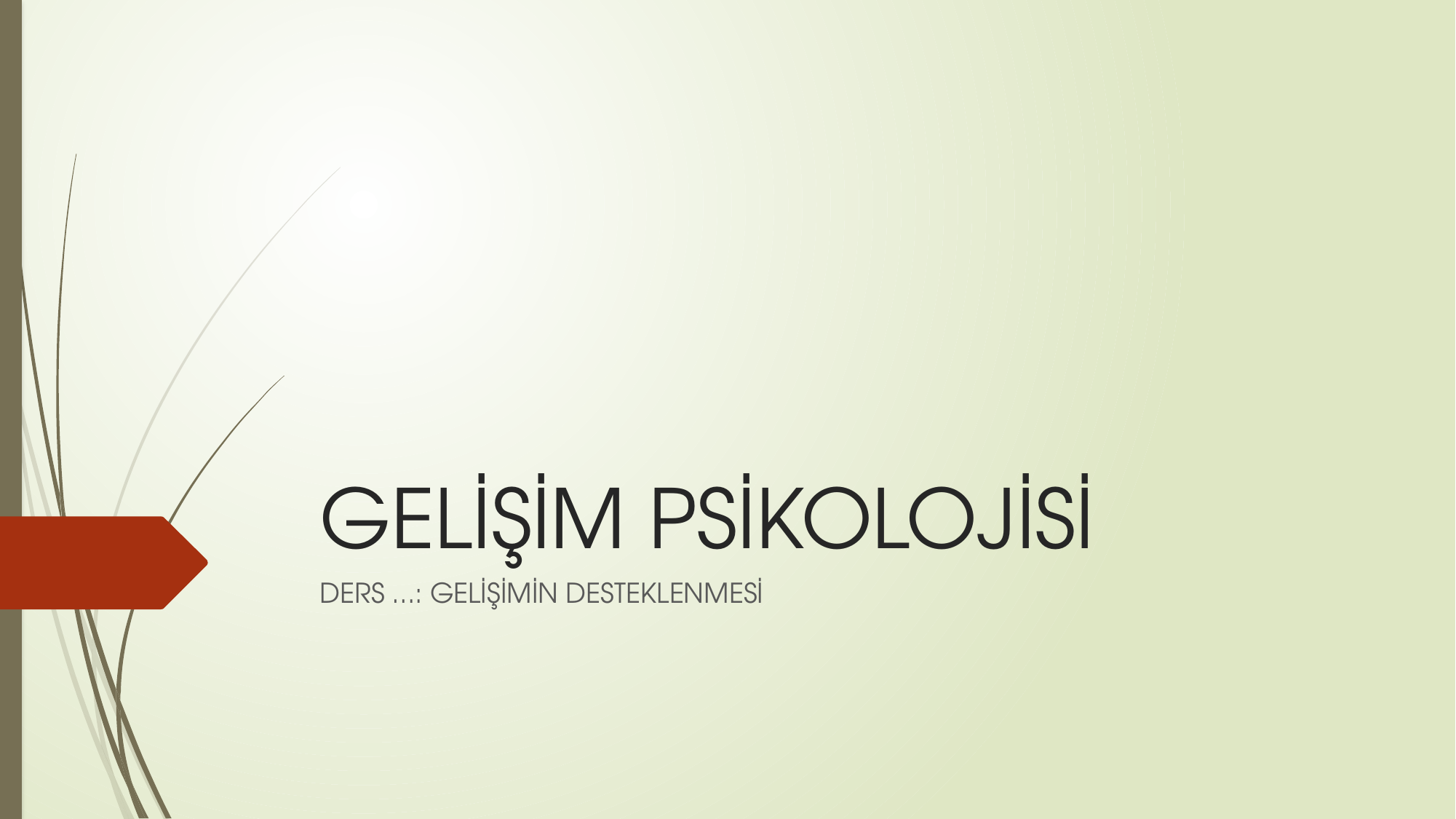

# GELİŞİM PSİKOLOJİSİ
DERS …: GELİŞİMİN DESTEKLENMESİ